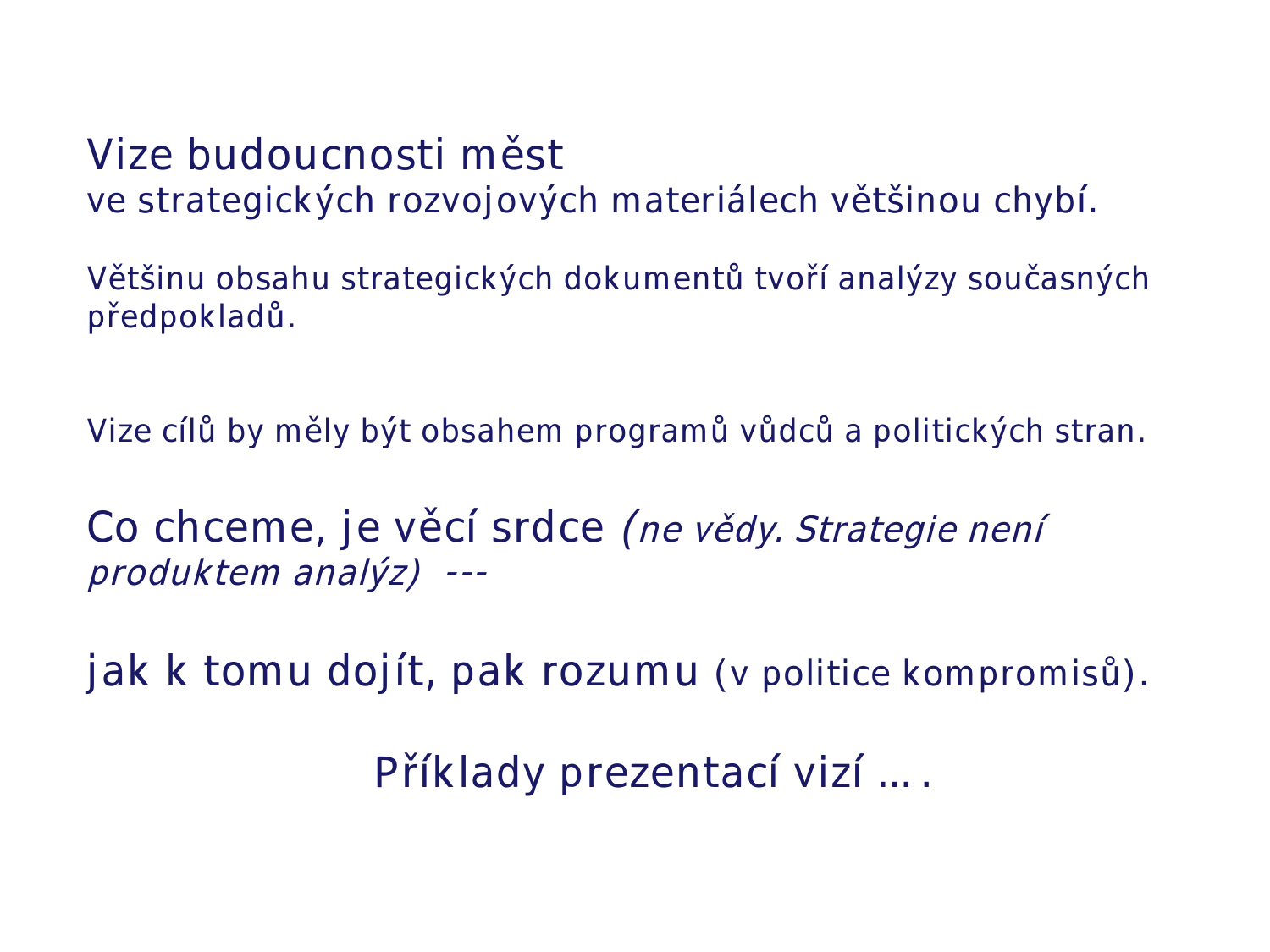

Vize budoucnosti měst
ve strategických rozvojových materiálech většinou chybí.

Většinu obsahu strategických dokumentů tvoří analýzy současných předpokladů.

Vize cílů by měly být obsahem programů vůdců a politických stran.

Co chceme, je věcí srdce (ne vědy. Strategie není produktem analýz)  ---

jak k tomu dojít, pak rozumu (v politice kompromisů).

                       Příklady prezentací vizí ….